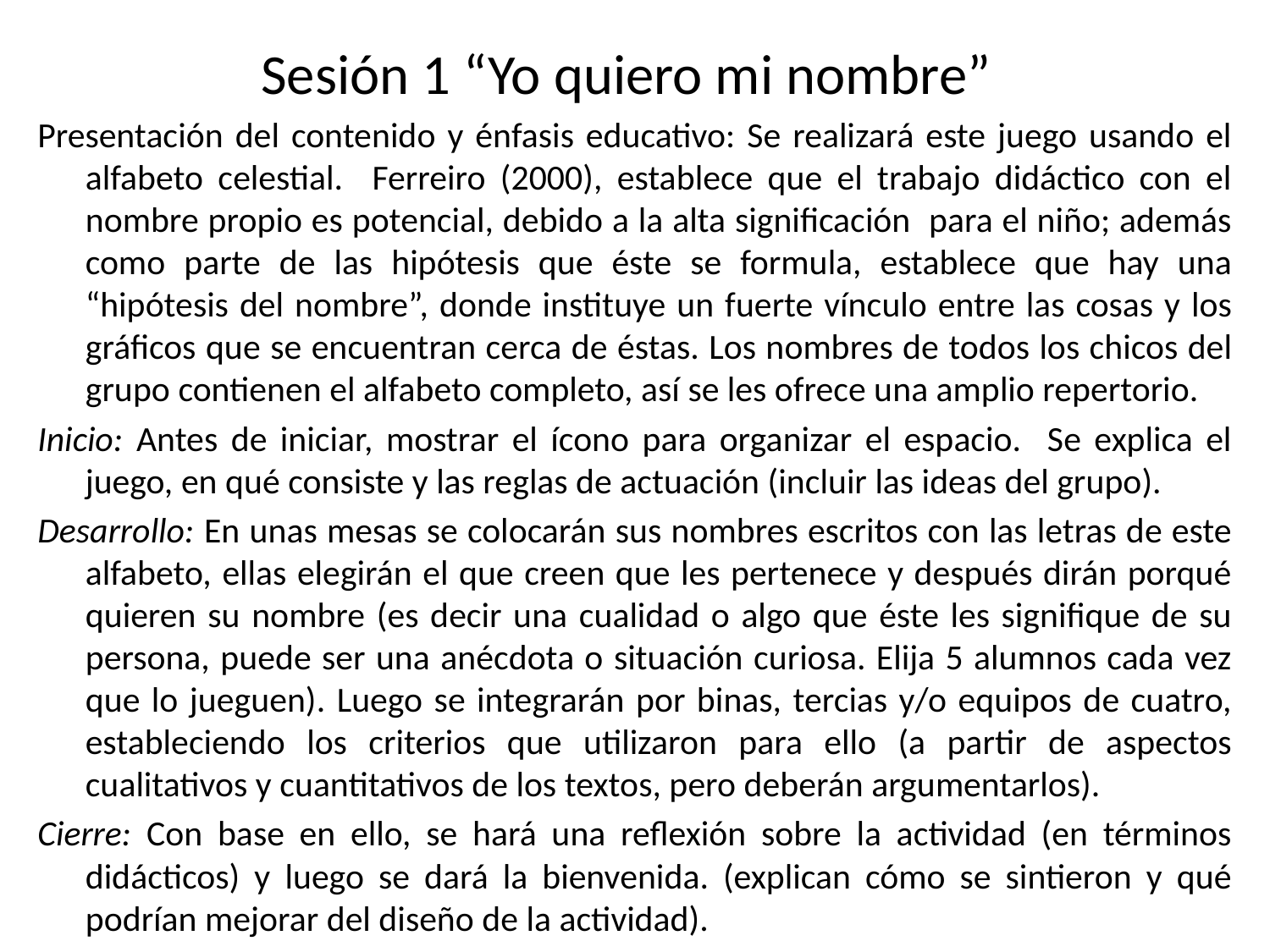

# Sesión 1 “Yo quiero mi nombre”
Presentación del contenido y énfasis educativo: Se realizará este juego usando el alfabeto celestial.  Ferreiro (2000), establece que el trabajo didáctico con el nombre propio es potencial, debido a la alta significación  para el niño; además como parte de las hipótesis que éste se formula, establece que hay una “hipótesis del nombre”, donde instituye un fuerte vínculo entre las cosas y los gráficos que se encuentran cerca de éstas. Los nombres de todos los chicos del grupo contienen el alfabeto completo, así se les ofrece una amplio repertorio.
Inicio: Antes de iniciar, mostrar el ícono para organizar el espacio.  Se explica el juego, en qué consiste y las reglas de actuación (incluir las ideas del grupo).
Desarrollo: En unas mesas se colocarán sus nombres escritos con las letras de este alfabeto, ellas elegirán el que creen que les pertenece y después dirán porqué quieren su nombre (es decir una cualidad o algo que éste les signifique de su persona, puede ser una anécdota o situación curiosa. Elija 5 alumnos cada vez que lo jueguen). Luego se integrarán por binas, tercias y/o equipos de cuatro, estableciendo los criterios que utilizaron para ello (a partir de aspectos cualitativos y cuantitativos de los textos, pero deberán argumentarlos).
Cierre: Con base en ello, se hará una reflexión sobre la actividad (en términos didácticos) y luego se dará la bienvenida. (explican cómo se sintieron y qué podrían mejorar del diseño de la actividad).